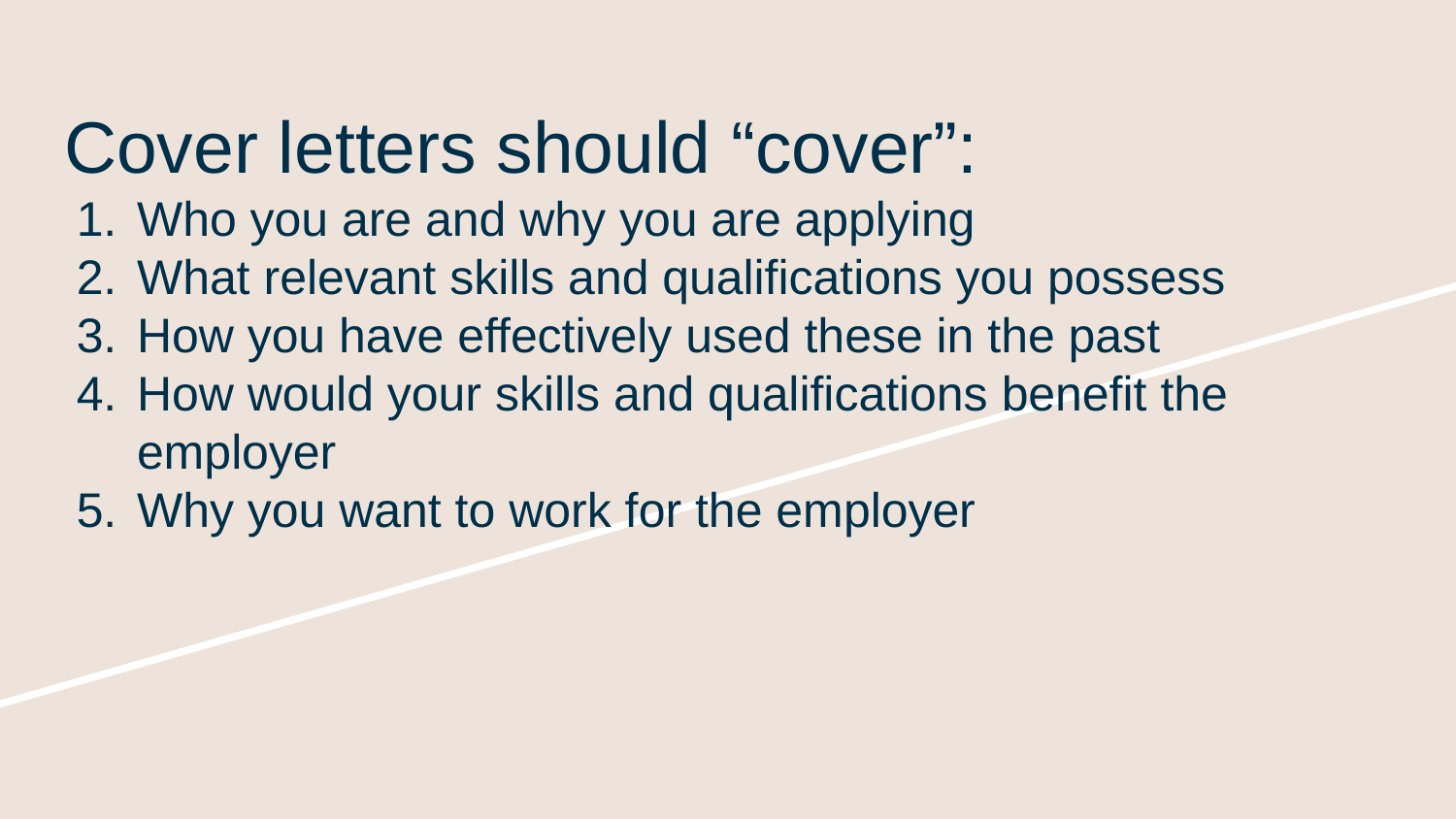

# Cover letters should “cover”:
Who you are and why you are applying
What relevant skills and qualifications you possess
How you have effectively used these in the past
How would your skills and qualifications benefit the employer
Why you want to work for the employer